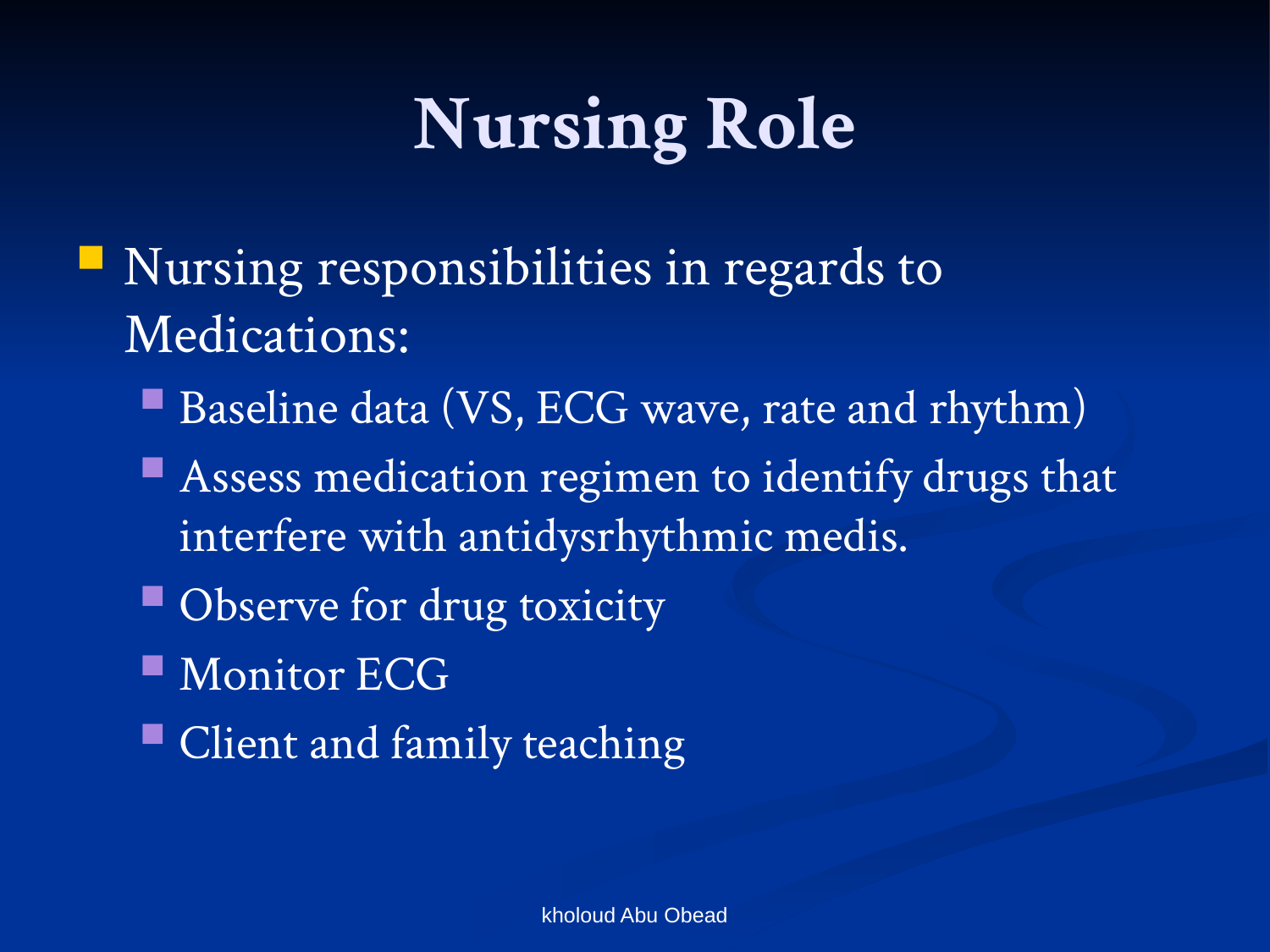

# Nursing Role
Nursing responsibilities in regards to Medications:
Baseline data (VS, ECG wave, rate and rhythm)
Assess medication regimen to identify drugs that interfere with antidysrhythmic medis.
Observe for drug toxicity
Monitor ECG
Client and family teaching

kholoud Abu Obead